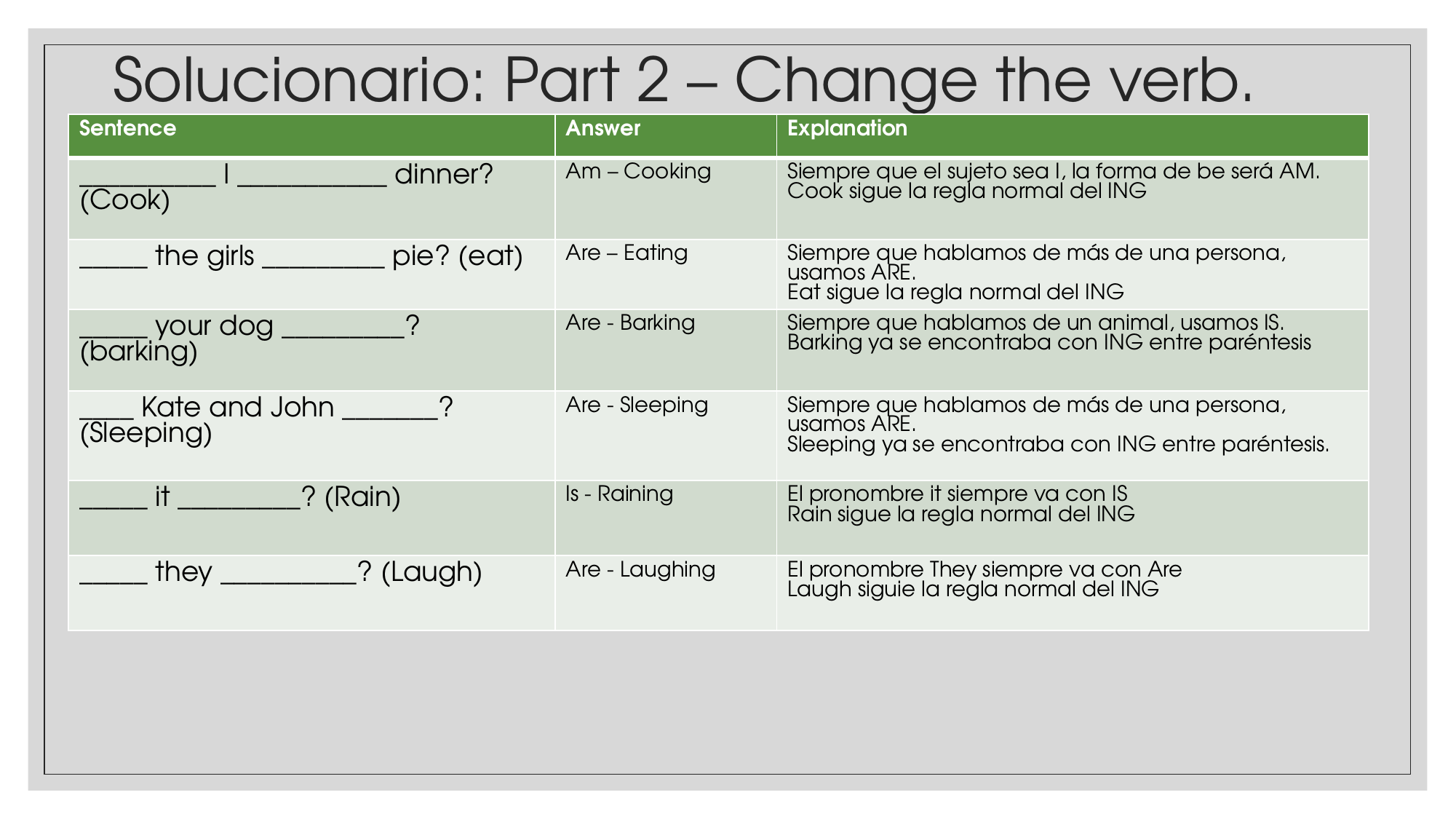

# Solucionario: Part 2 – Change the verb.
| Sentence | Answer | Explanation |
| --- | --- | --- |
| \_\_\_\_\_\_\_\_\_\_ I \_\_\_\_\_\_\_\_\_\_\_ dinner? (Cook) | Am – Cooking | Siempre que el sujeto sea I, la forma de be será AM. Cook sigue la regla normal del ING |
| \_\_\_\_\_ the girls \_\_\_\_\_\_\_\_\_ pie? (eat) | Are – Eating | Siempre que hablamos de más de una persona, usamos ARE. Eat sigue la regla normal del ING |
| \_\_\_\_\_ your dog \_\_\_\_\_\_\_\_\_? (barking) | Are - Barking | Siempre que hablamos de un animal, usamos IS. Barking ya se encontraba con ING entre paréntesis |
| \_\_\_\_ Kate and John \_\_\_\_\_\_\_? (Sleeping) | Are - Sleeping | Siempre que hablamos de más de una persona, usamos ARE. Sleeping ya se encontraba con ING entre paréntesis. |
| \_\_\_\_\_ it \_\_\_\_\_\_\_\_\_? (Rain) | Is - Raining | El pronombre it siempre va con IS Rain sigue la regla normal del ING |
| \_\_\_\_\_ they \_\_\_\_\_\_\_\_\_\_? (Laugh) | Are - Laughing | El pronombre They siempre va con Are Laugh siguie la regla normal del ING |